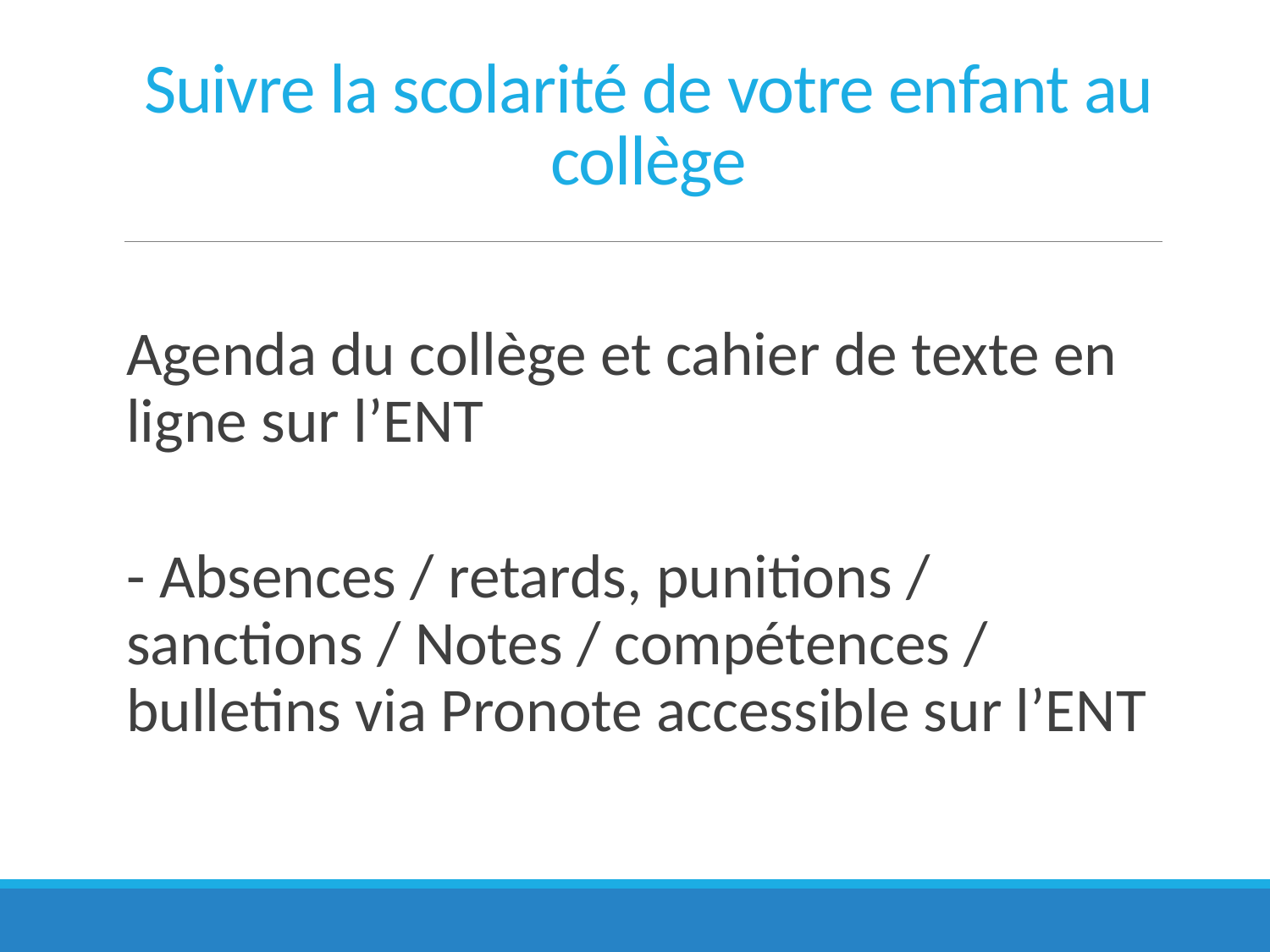

# Suivre la scolarité de votre enfant au collège

Agenda du collège et cahier de texte en ligne sur l’ENT
- Absences / retards, punitions / sanctions / Notes / compétences / bulletins via Pronote accessible sur l’ENT